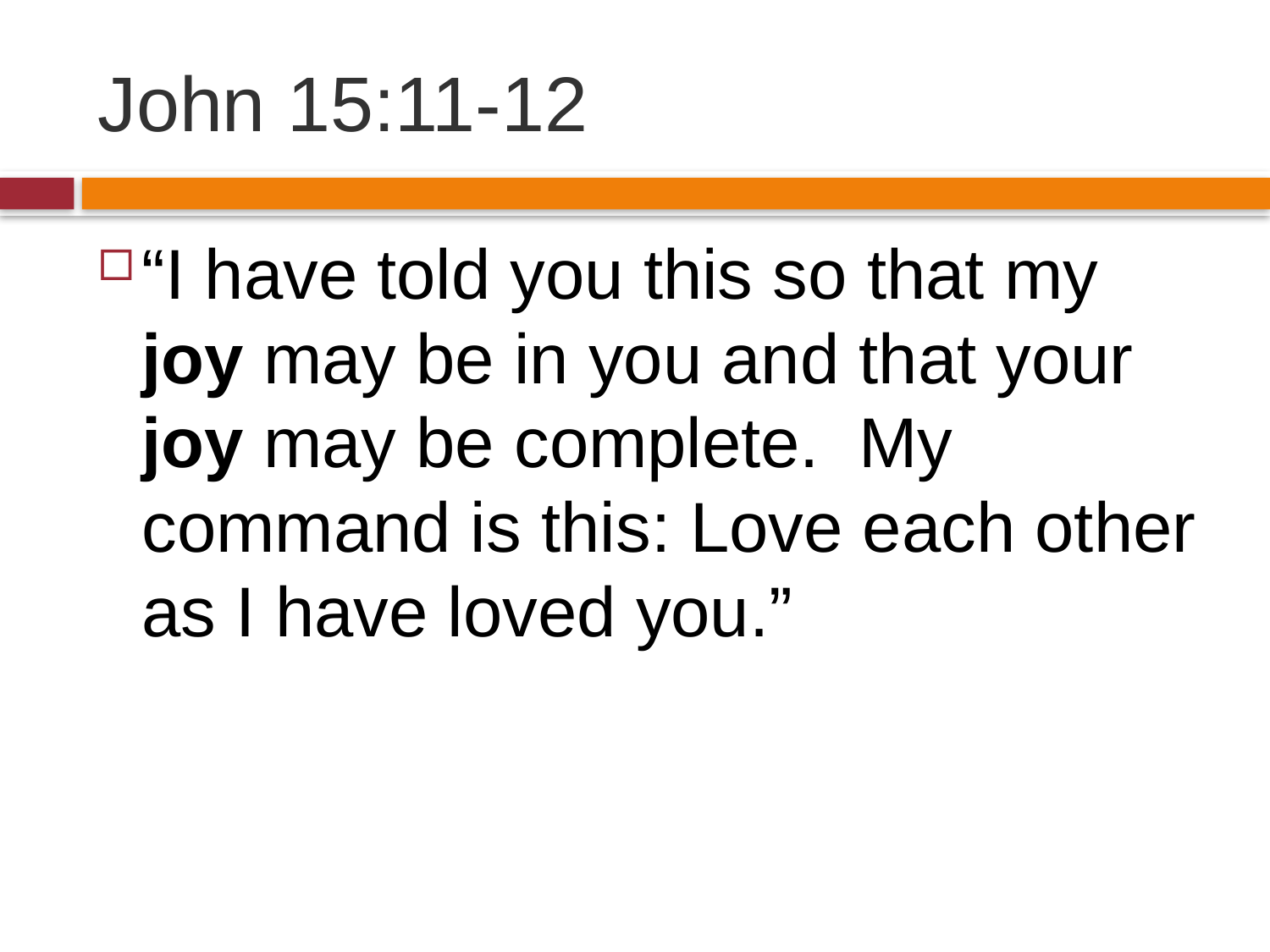

# John 15:11-12
“I have told you this so that my joy may be in you and that your joy may be complete.  My command is this: Love each other as I have loved you.”